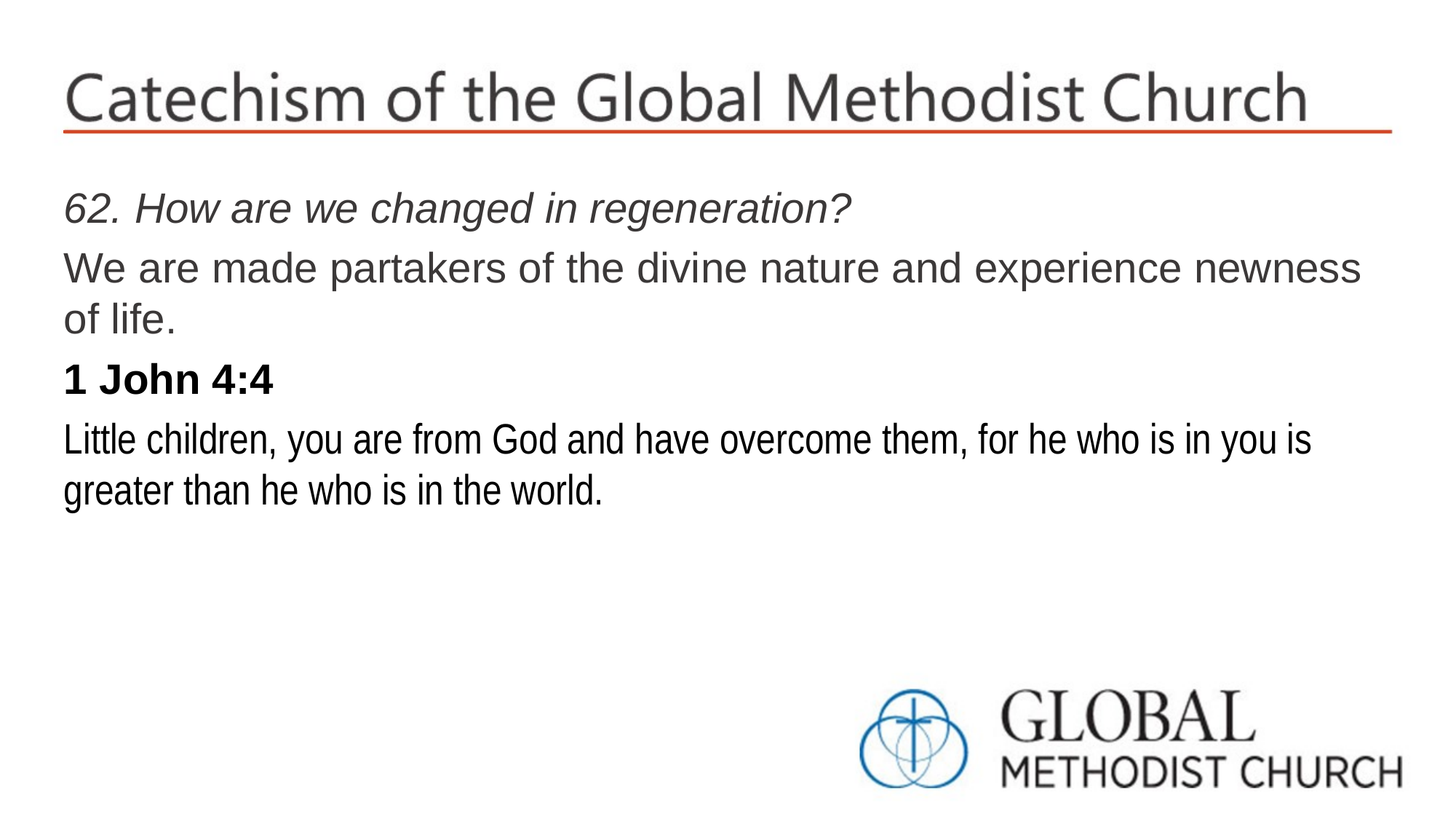

62. How are we changed in regeneration?
We are made partakers of the divine nature and experience newness of life.
1 John 4:4
Little children, you are from God and have overcome them, for he who is in you is greater than he who is in the world.